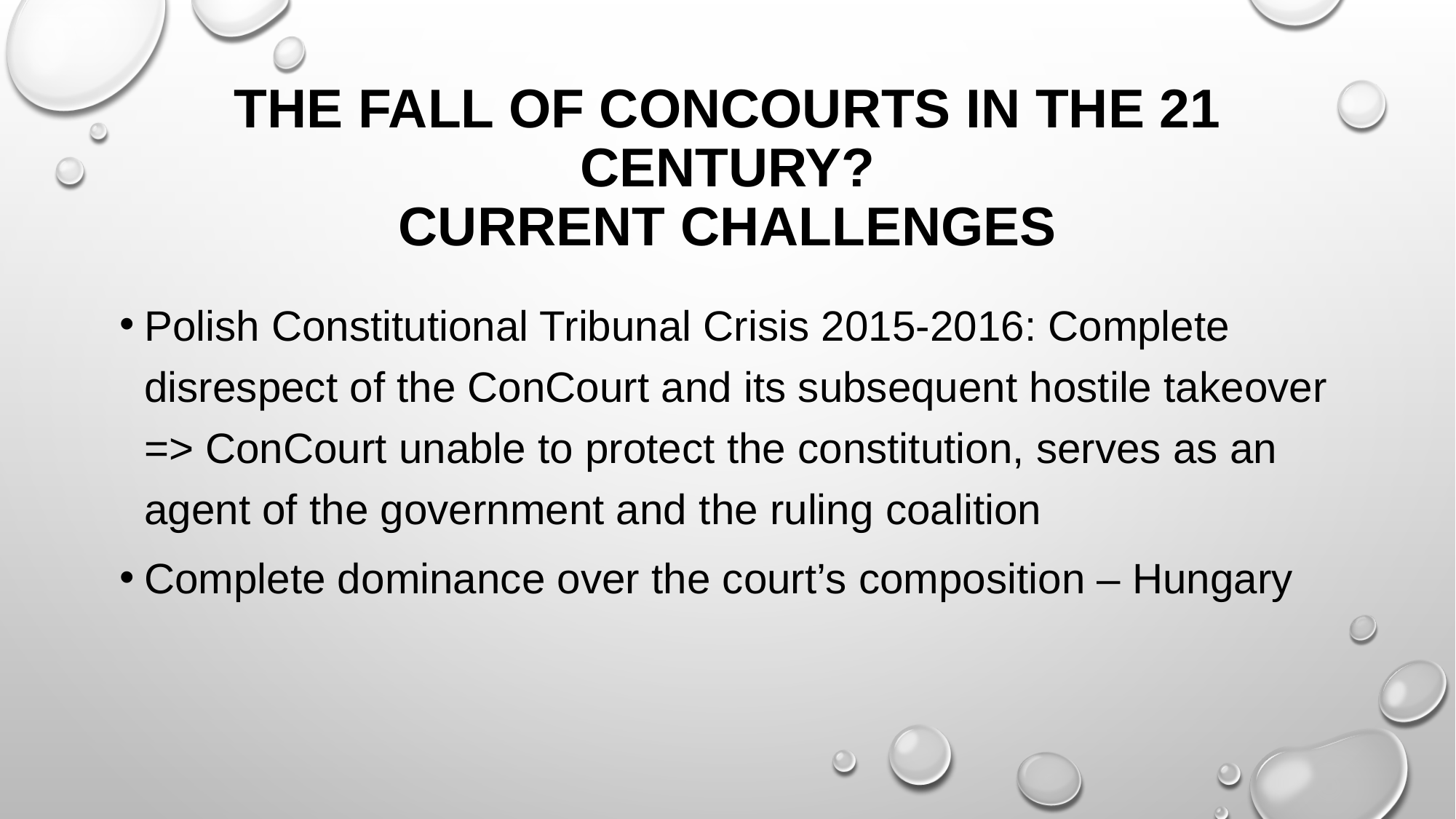

# The fall of conCOURTS in the 21 century? Current Challenges
Polish Constitutional Tribunal Crisis 2015-2016: Complete disrespect of the ConCourt and its subsequent hostile takeover => ConCourt unable to protect the constitution, serves as an agent of the government and the ruling coalition
Complete dominance over the court’s composition – Hungary